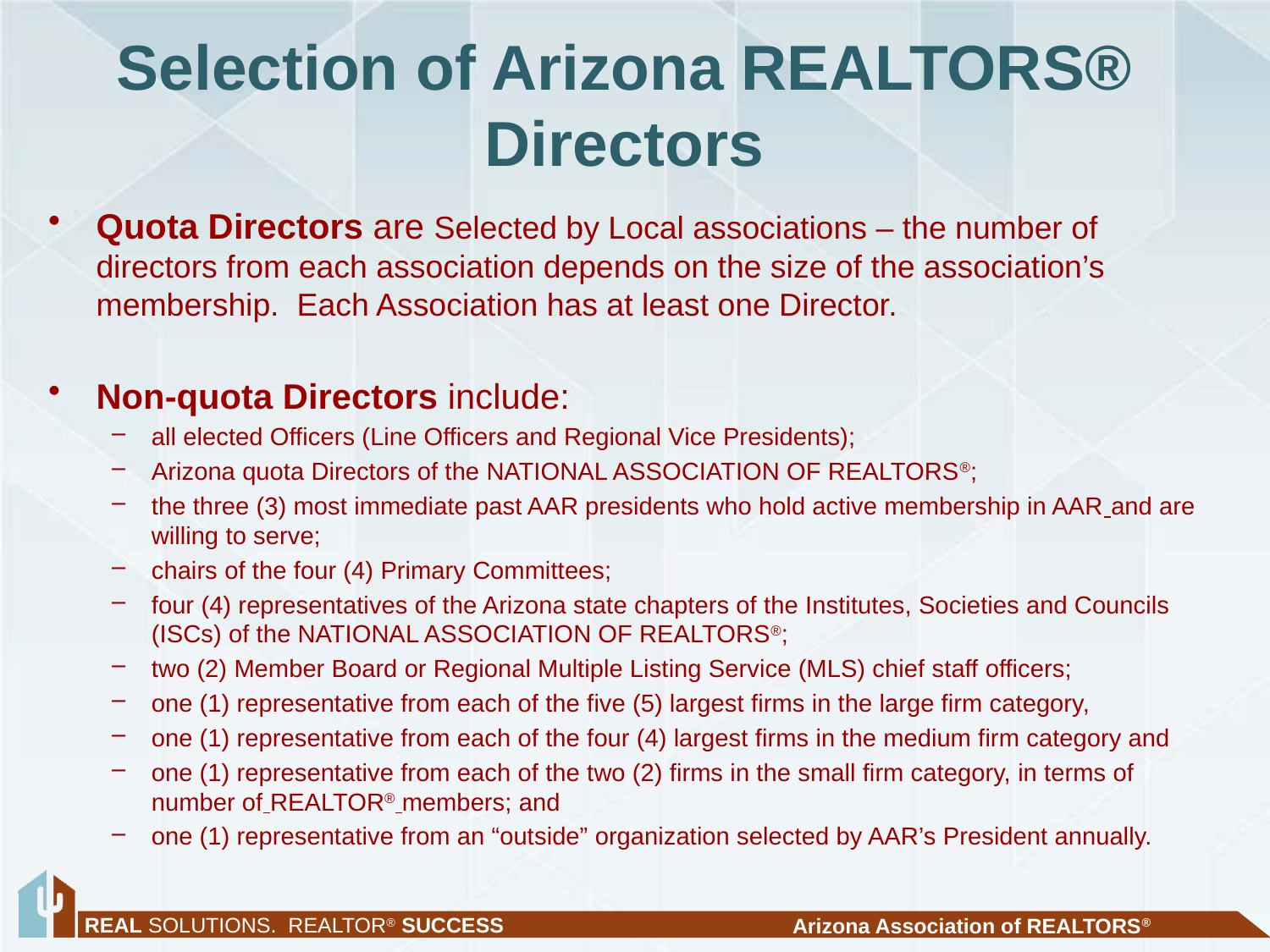

# Selection of Arizona REALTORS® Directors

Quota Directors are Selected by Local associations – the number of directors from each association depends on the size of the association’s membership.  Each Association has at least one Director.

Non-quota Directors include:
all elected Officers (Line Officers and Regional Vice Presidents);
Arizona quota Directors of the NATIONAL ASSOCIATION OF REALTORS®;
the three (3) most immediate past AAR presidents who hold active membership in AAR and are willing to serve;
chairs of the four (4) Primary Committees;
four (4) representatives of the Arizona state chapters of the Institutes, Societies and Councils (ISCs) of the NATIONAL ASSOCIATION OF REALTORS®;
two (2) Member Board or Regional Multiple Listing Service (MLS) chief staff officers;
one (1) representative from each of the five (5) largest firms in the large firm category,
one (1) representative from each of the four (4) largest firms in the medium firm category and
one (1) representative from each of the two (2) firms in the small firm category, in terms of number of REALTOR® members; and
one (1) representative from an “outside” organization selected by AAR’s President annually.